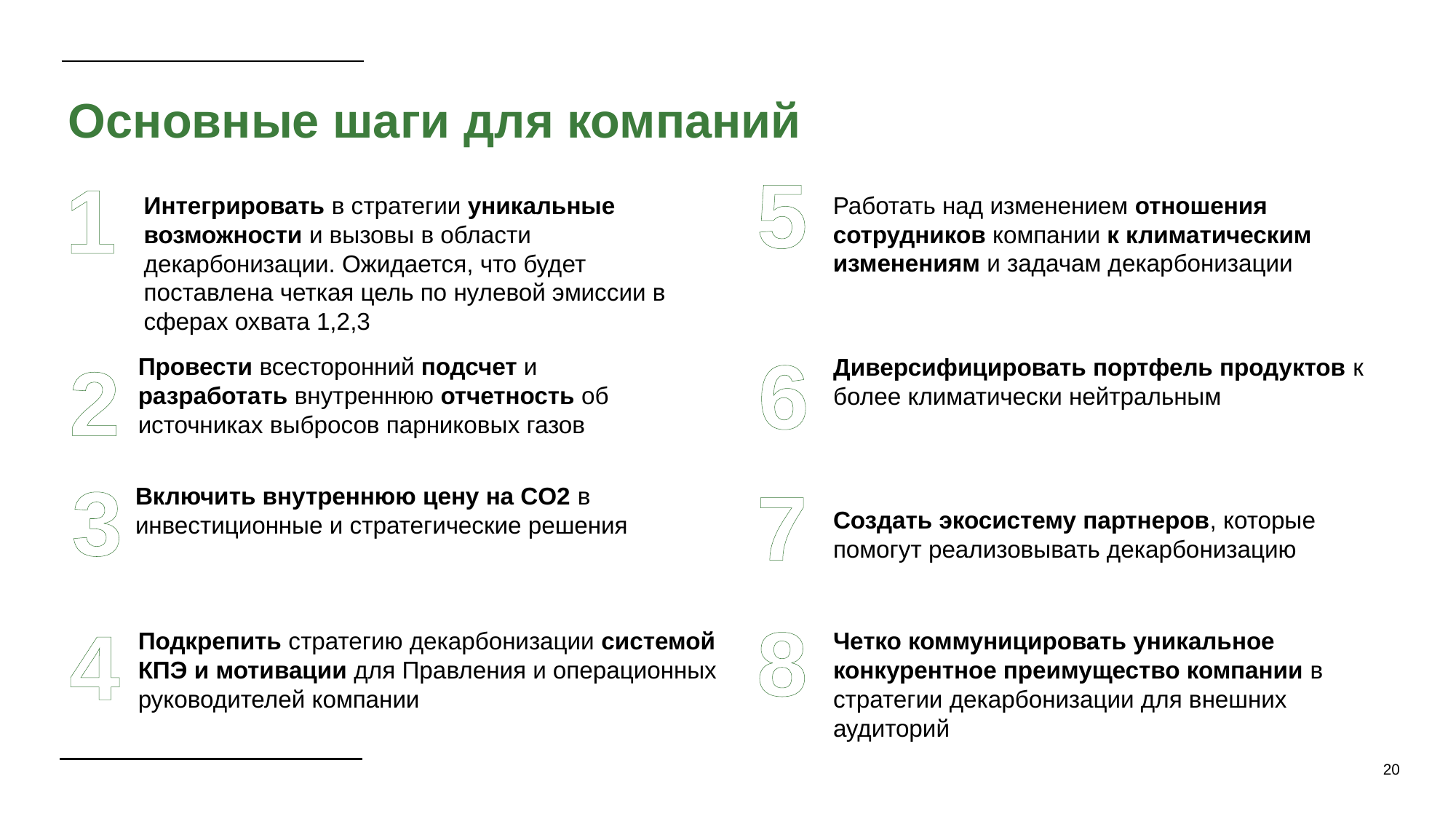

# Основные шаги для компаний
5
1
Интегрировать в стратегии уникальные возможности и вызовы в области декарбонизации. Ожидается, что будет поставлена четкая цель по нулевой эмиссии в сферах охвата 1,2,3
Работать над изменением отношения сотрудников компании к климатическим изменениям и задачам декарбонизации
6
2
Провести всесторонний подсчет и разработать внутреннюю отчетность об источниках выбросов парниковых газов
Диверсифицировать портфель продуктов к более климатически нейтральным
3
7
Включить внутреннюю цену на CO2 в инвестиционные и стратегические решения
Создать экосистему партнеров, которые помогут реализовывать декарбонизацию
8
4
Подкрепить стратегию декарбонизации системой КПЭ и мотивации для Правления и операционных руководителей компании
Четко коммуницировать уникальное конкурентное преимущество компании в стратегии декарбонизации для внешних аудиторий
20